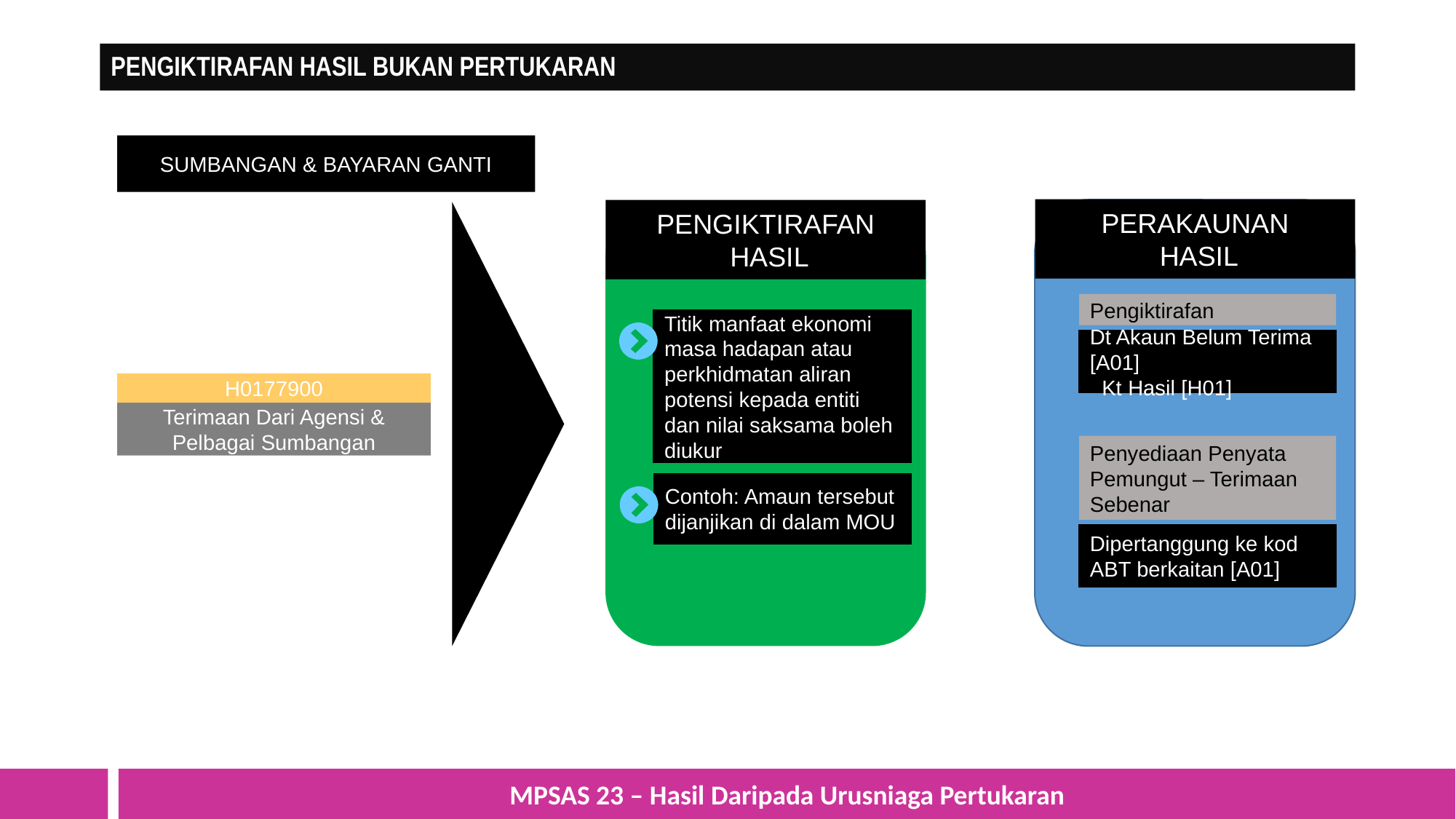

# PENGIKTIRAFAN HASIL BUKAN PERTUKARAN
SUMBANGAN & BAYARAN GANTI
PERAKAUNAN
 HASIL

PENGIKTIRAFAN
 HASIL

Pengiktirafan
Titik manfaat ekonomi masa hadapan atau perkhidmatan aliran potensi kepada entiti dan nilai saksama boleh diukur

Dt Akaun Belum Terima [A01]
  Kt Hasil [H01]

H0177900
Terimaan Dari Agensi & Pelbagai Sumbangan
Penyediaan Penyata Pemungut – Terimaan Sebenar
Contoh: Amaun tersebut dijanjikan di dalam MOU

Dipertanggung ke kod ABT berkaitan [A01]

MPSAS 23 – Hasil Daripada Urusniaga Pertukaran